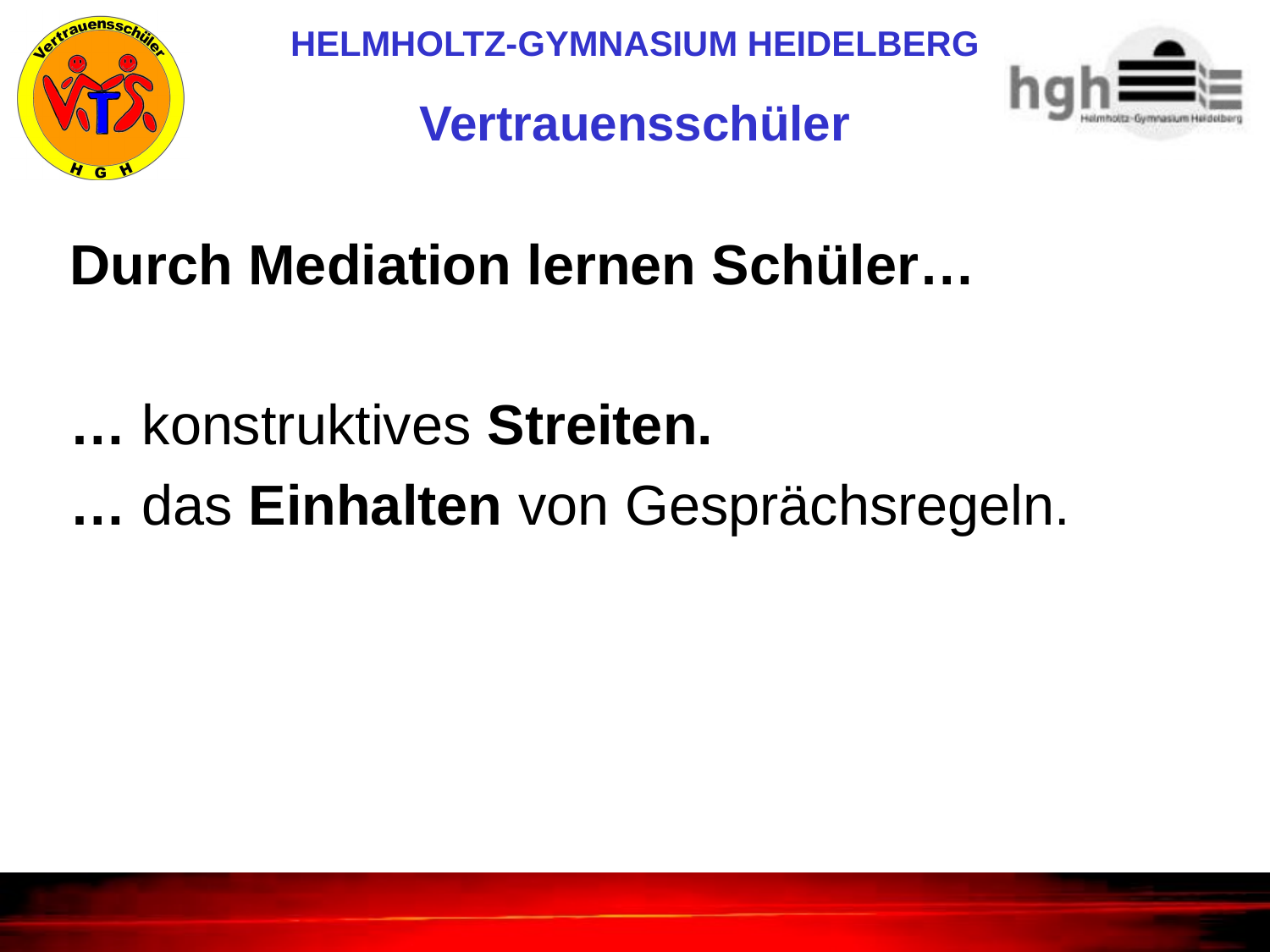

Durch Mediation lernen Schüler…

… konstruktives Streiten.
… das Einhalten von Gesprächsregeln.